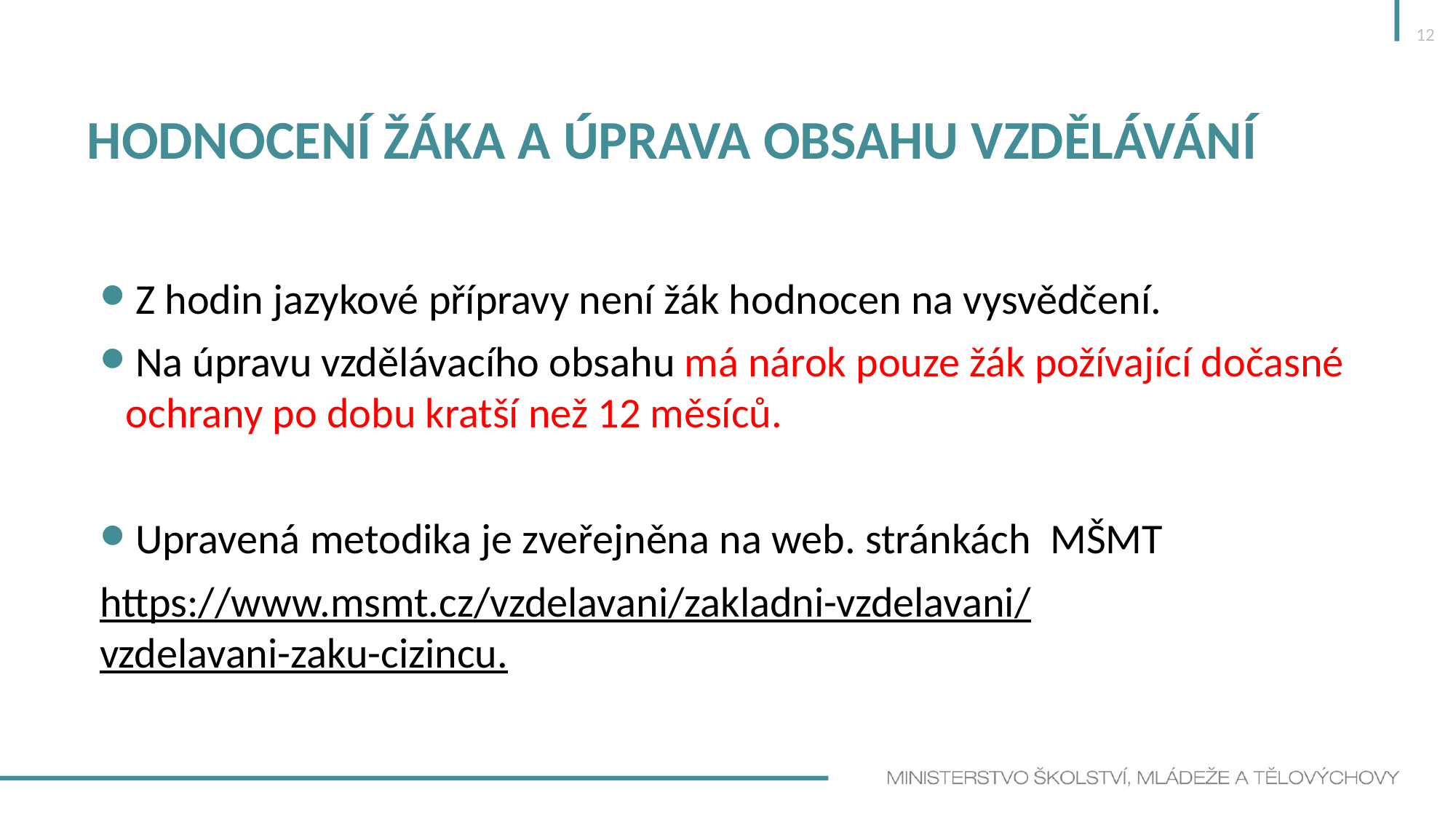

12
# HODNOCEní žáka a úprava obsahu vzdělávání

 Z hodin jazykové přípravy není žák hodnocen na vysvědčení.
 Na úpravu vzdělávacího obsahu má nárok pouze žák požívající dočasné ochrany po dobu kratší než 12 měsíců.

 Upravená metodika je zveřejněna na web. stránkách  MŠMT
https://www.msmt.cz/vzdelavani/zakladni-vzdelavani/vzdelavani-zaku-cizincu.